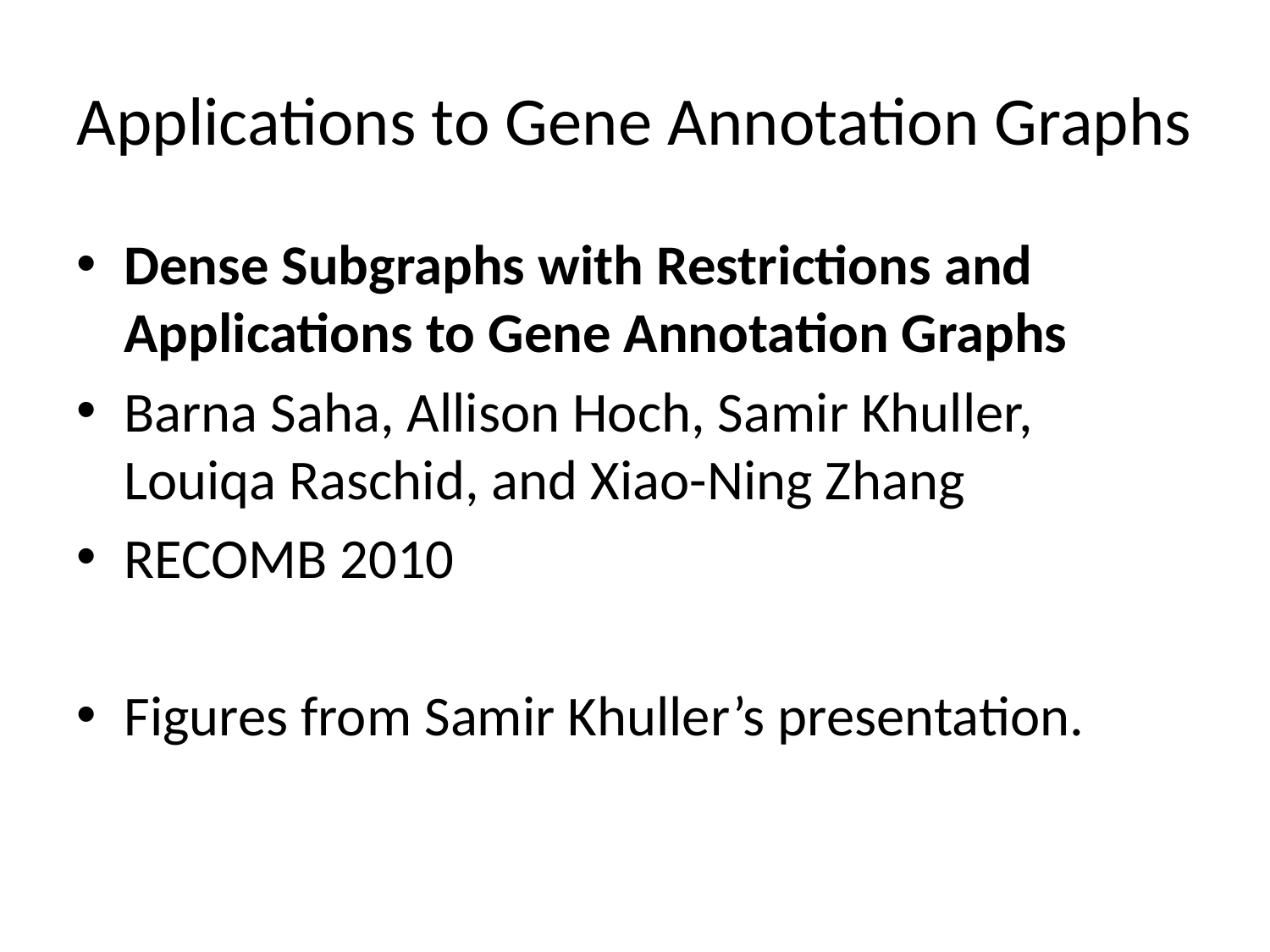

# Applications to Gene Annotation Graphs
Dense Subgraphs with Restrictions and Applications to Gene Annotation Graphs
Barna Saha, Allison Hoch, Samir Khuller, Louiqa Raschid, and Xiao-Ning Zhang
RECOMB 2010

Figures from Samir Khuller’s presentation.